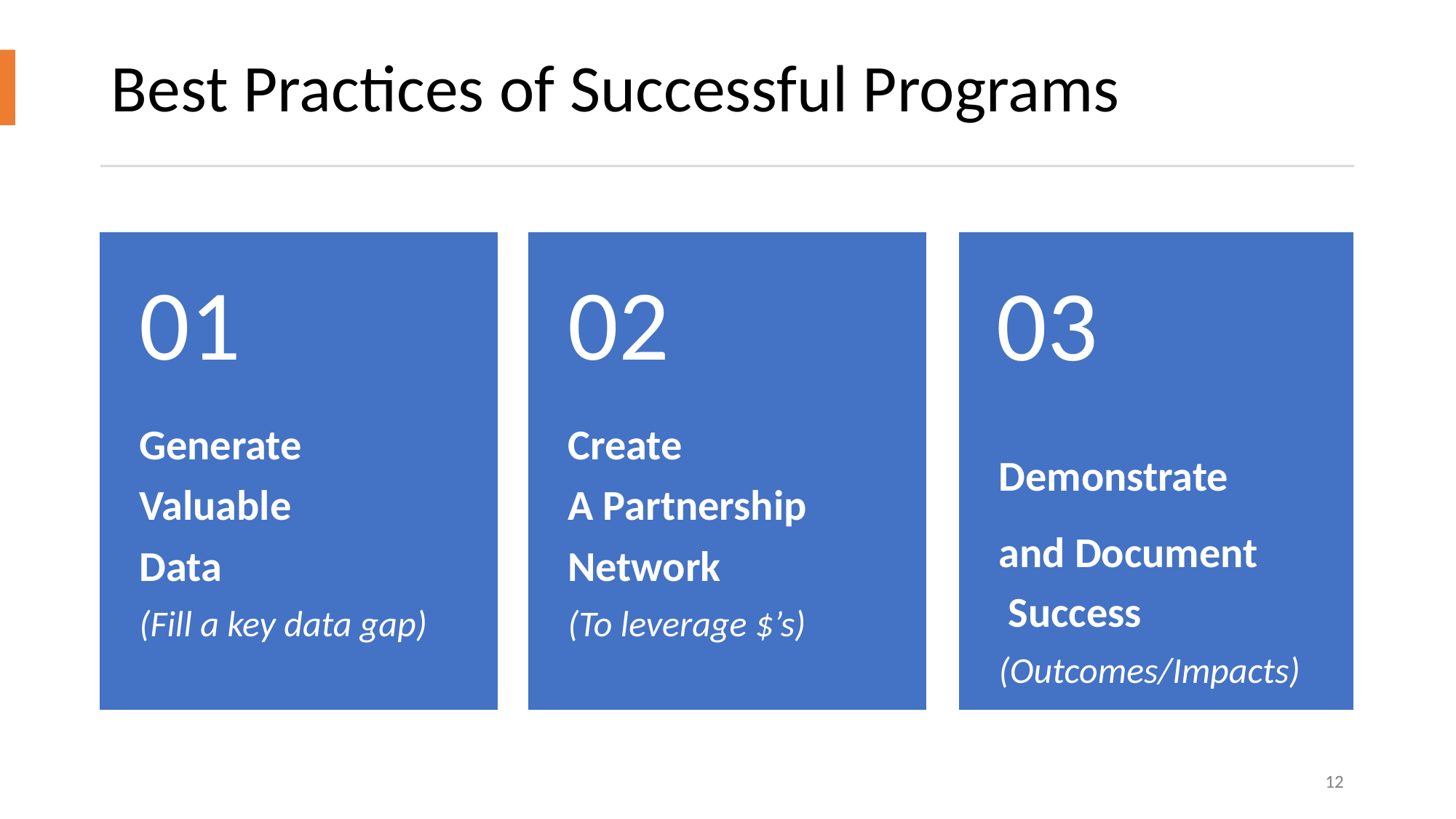

# Best Practices of Successful Programs

Generate
Valuable
Data
(Fill a key data gap)
01
Create
A Partnership
Network
(To leverage $’s)
02
Demonstrate      and Document
 Success
(Outcomes/Impacts)
03
12